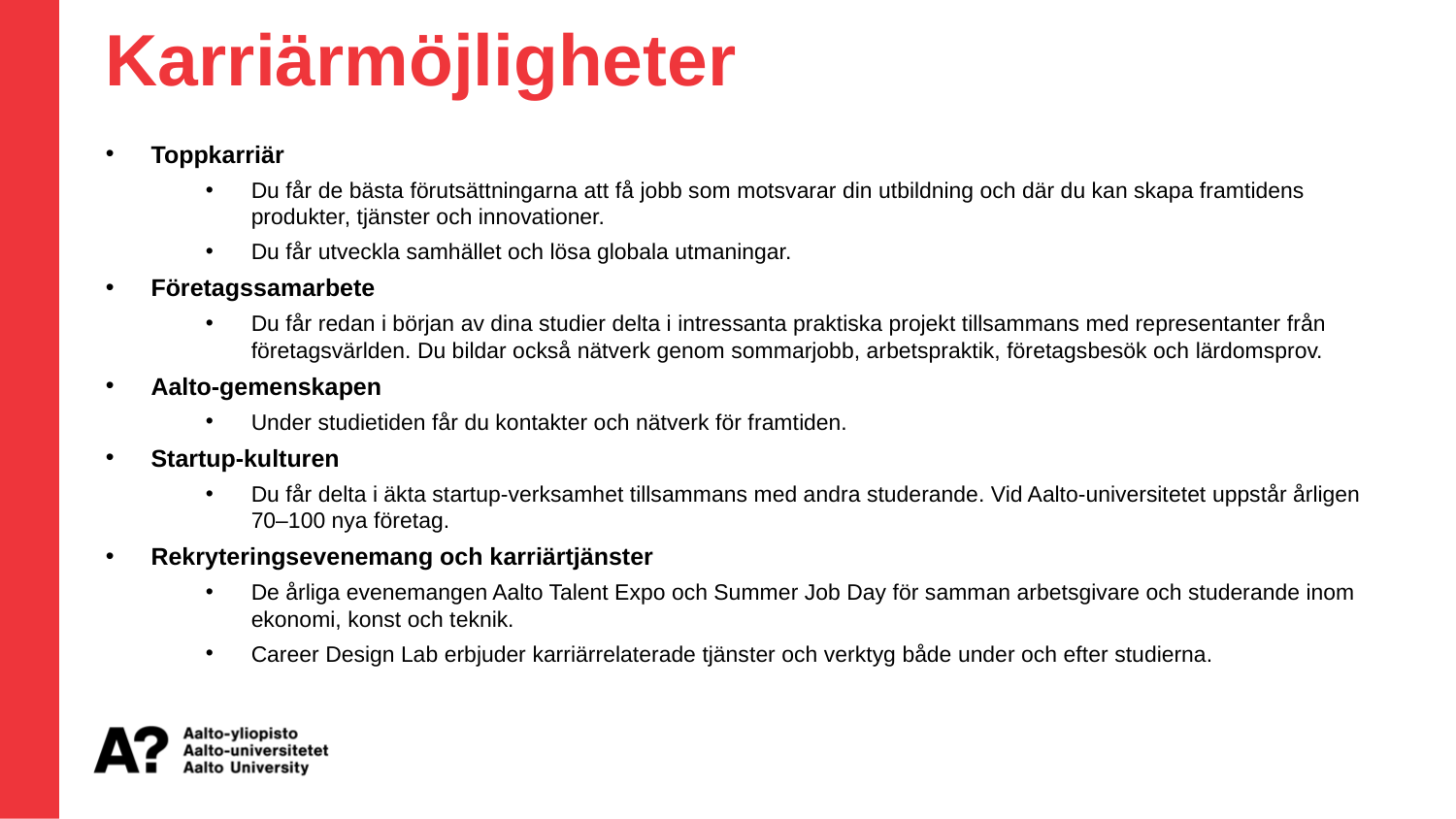

Karriärmöjligheter
Toppkarriär
Du får de bästa förutsättningarna att få jobb som motsvarar din utbildning och där du kan skapa framtidens produkter, tjänster och innovationer.
Du får utveckla samhället och lösa globala utmaningar.
Företagssamarbete
Du får redan i början av dina studier delta i intressanta praktiska projekt tillsammans med representanter från företagsvärlden. Du bildar också nätverk genom sommarjobb, arbetspraktik, företagsbesök och lärdomsprov.
Aalto-gemenskapen
Under studietiden får du kontakter och nätverk för framtiden.
Startup-kulturen
Du får delta i äkta startup-verksamhet tillsammans med andra studerande. Vid Aalto-universitetet uppstår årligen 70–100 nya företag.
Rekryteringsevenemang och karriärtjänster
De årliga evenemangen Aalto Talent Expo och Summer Job Day för samman arbetsgivare och studerande inom ekonomi, konst och teknik.
Career Design Lab erbjuder karriärrelaterade tjänster och verktyg både under och efter studierna.